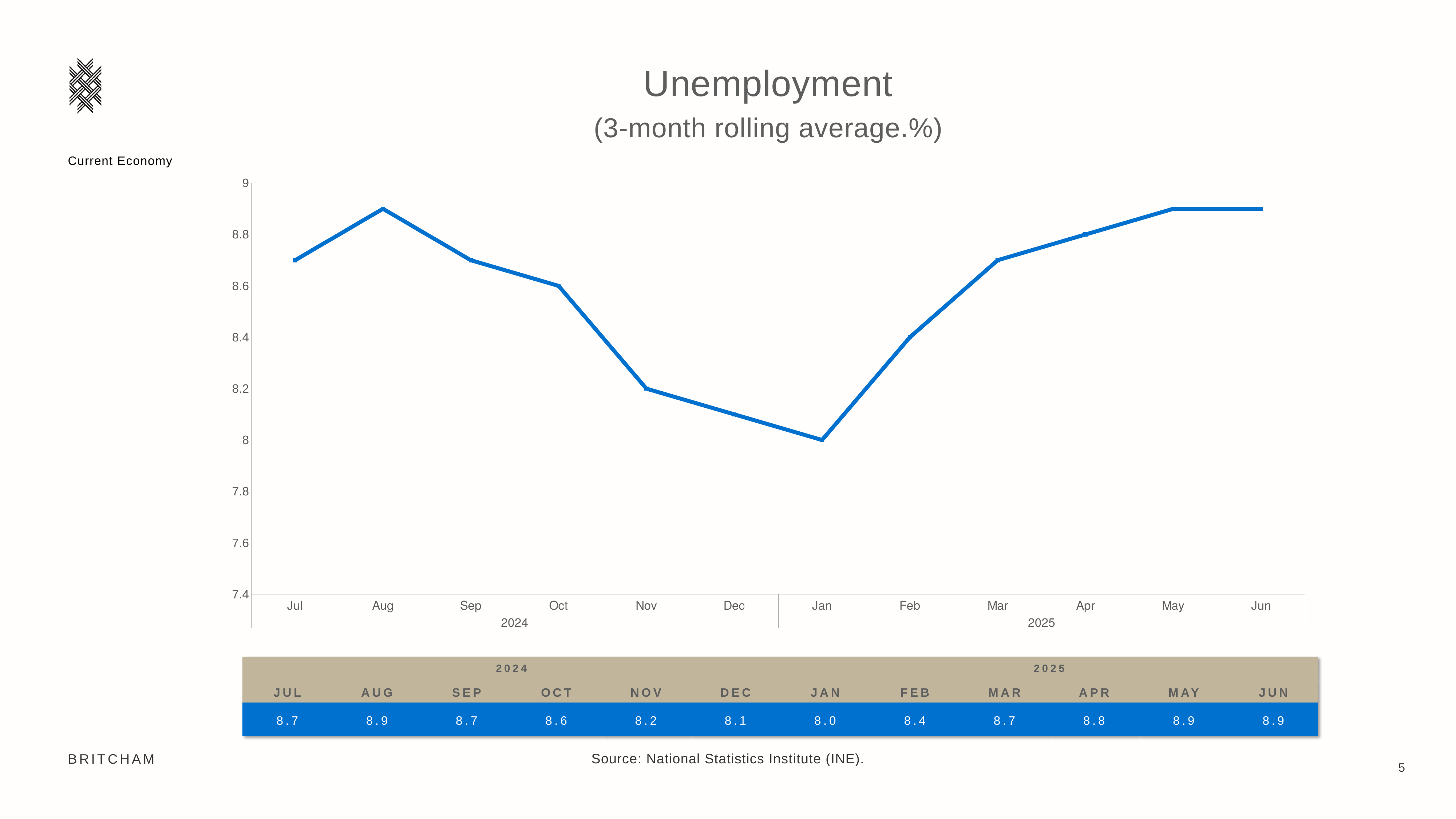

Unemployment
(3-month rolling average.%)
A Creative Agency for
Wine & Spirits
Current Economy

### Chart

| Category |  |
|---|---|
| Jul | 8.7 |
| Aug | 8.9 |
| Sep | 8.7 |
| Oct | 8.6 |
| Nov | 8.2 |
| Dec | 8.1 |
| Jan | 8.0 |
| Feb | 8.4 |
| Mar | 8.7 |
| Apr | 8.8 |
| May | 8.9 |
| Jun | 8.9 |
| 2024 |  |  |  |  |  | 2025 |  |  |  |  |  |
| --- | --- | --- | --- | --- | --- | --- | --- | --- | --- | --- | --- |
| Jul | Aug | Sep | Oct | Nov | Dec | Jan | Feb | Mar | Apr | May | Jun |
| 8.7 | 8.9 | 8.7 | 8.6 | 8.2 | 8.1 | 8.0 | 8.4 | 8.7 | 8.8 | 8.9 | 8.9 |
5
Source: National Statistics Institute (INE).